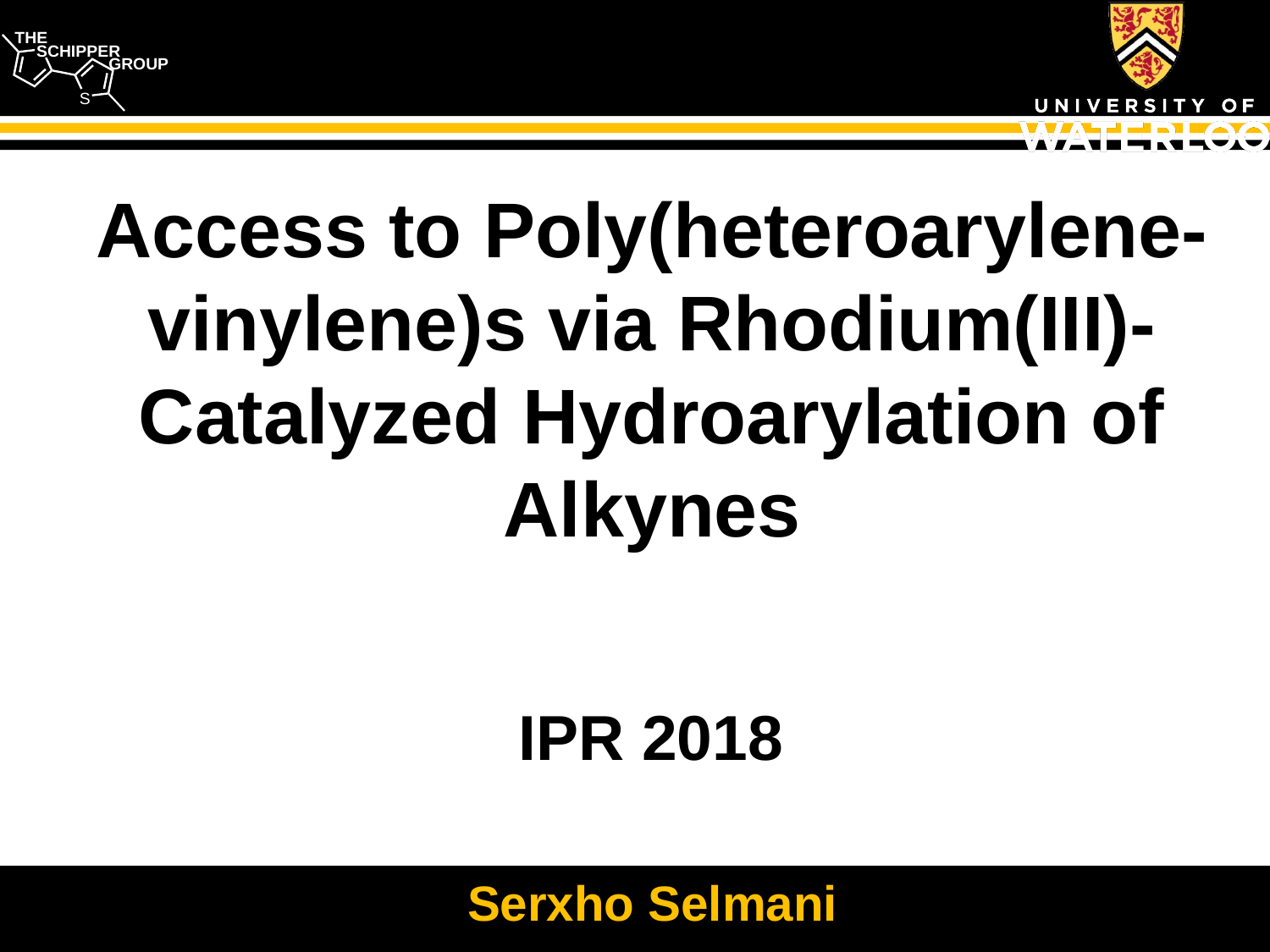

Access to Poly(heteroarylene-vinylene)s via Rhodium(III)-Catalyzed Hydroarylation of Alkynes
IPR 2018
Serxho Selmani